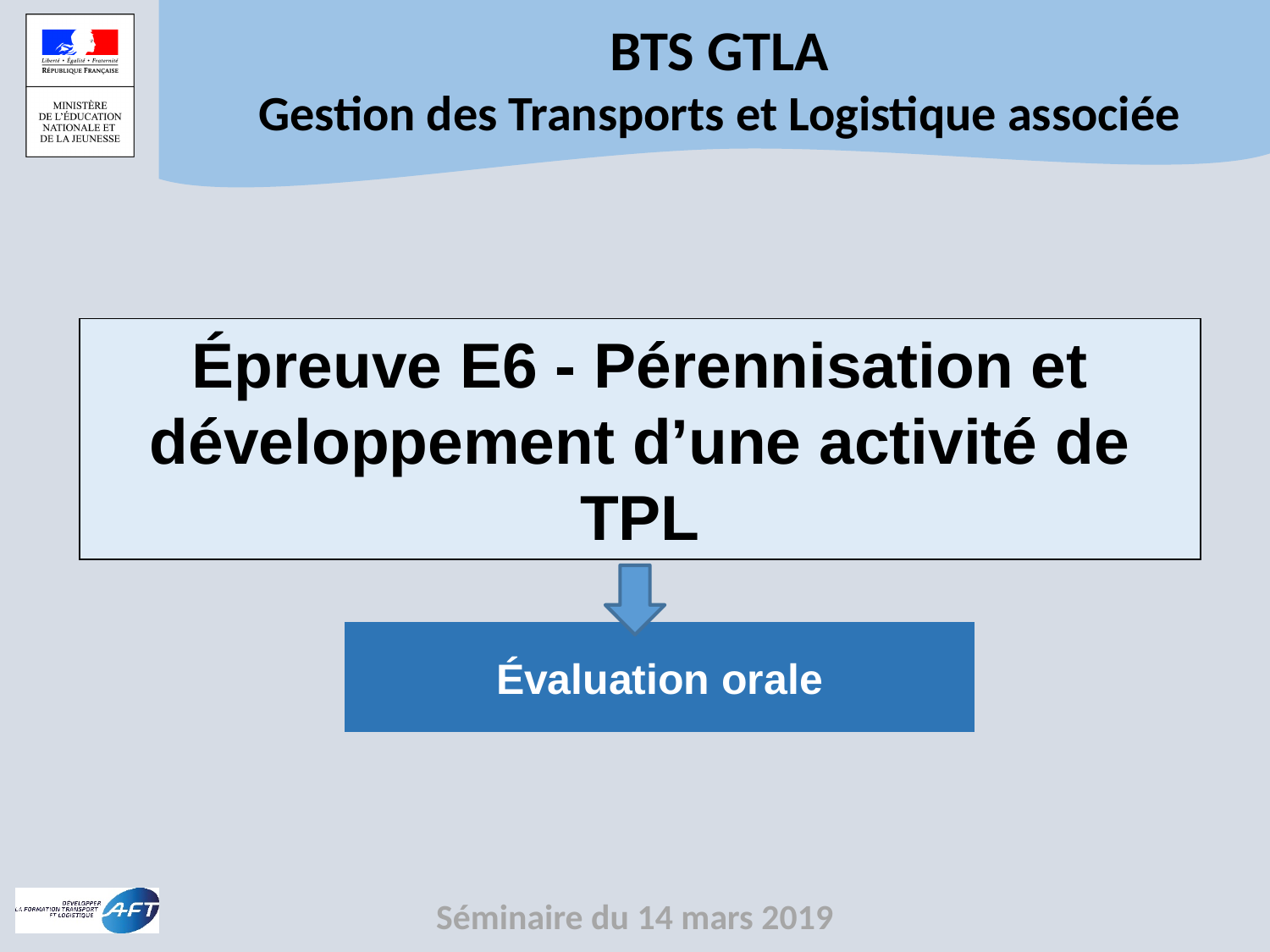

Épreuve E6 - Pérennisation et développement d’une activité de TPL

Évaluation orale